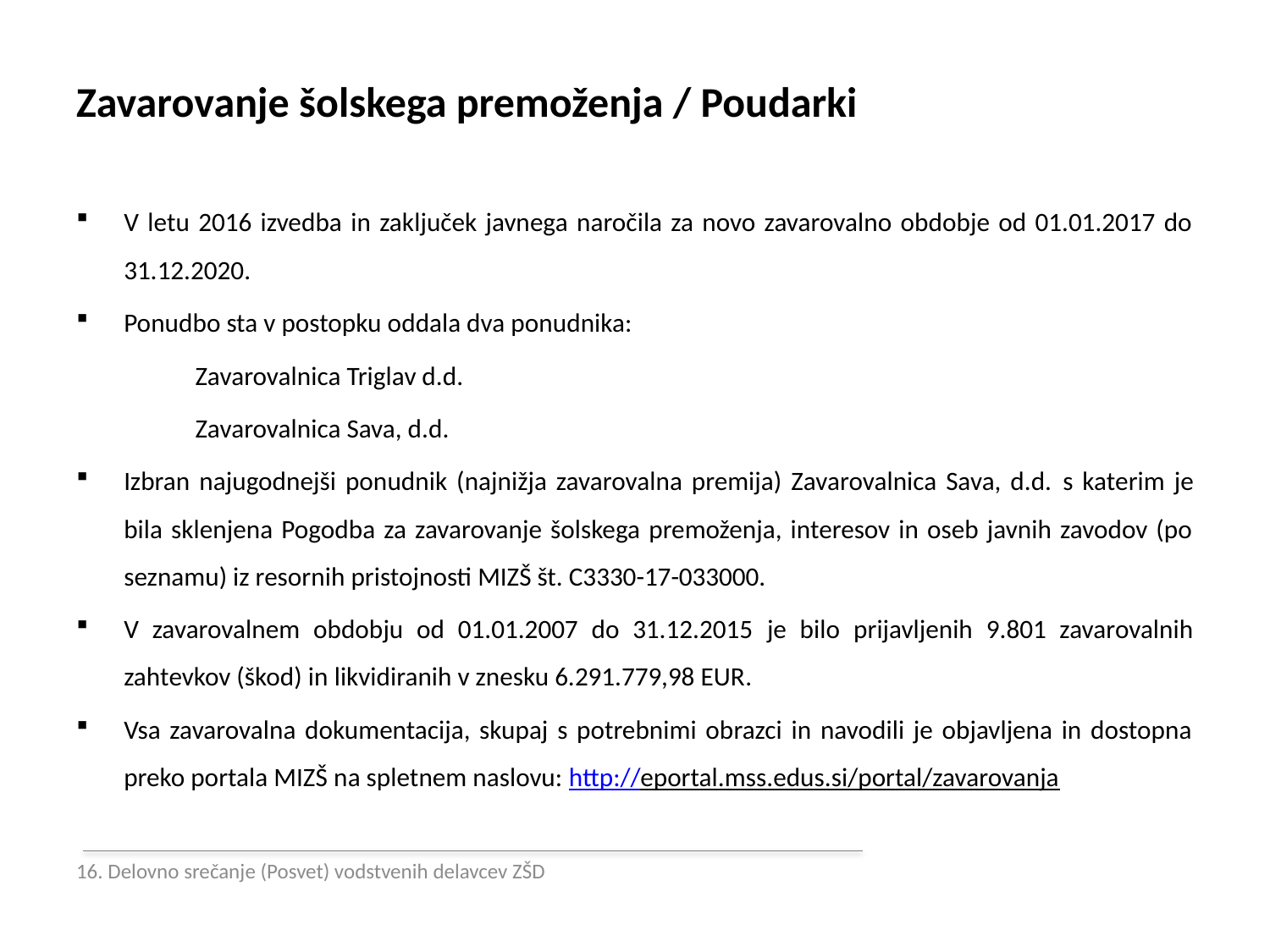

# Zavarovanje šolskega premoženja / Poudarki
V letu 2016 izvedba in zaključek javnega naročila za novo zavarovalno obdobje od 01.01.2017 do 31.12.2020.
Ponudbo sta v postopku oddala dva ponudnika:
Zavarovalnica Triglav d.d.
Zavarovalnica Sava, d.d.
Izbran najugodnejši ponudnik (najnižja zavarovalna premija) Zavarovalnica Sava, d.d. s katerim je bila sklenjena Pogodba za zavarovanje šolskega premoženja, interesov in oseb javnih zavodov (po seznamu) iz resornih pristojnosti MIZŠ št. C3330-17-033000.
V zavarovalnem obdobju od 01.01.2007 do 31.12.2015 je bilo prijavljenih 9.801 zavarovalnih zahtevkov (škod) in likvidiranih v znesku 6.291.779,98 EUR.
Vsa zavarovalna dokumentacija, skupaj s potrebnimi obrazci in navodili je objavljena in dostopna preko portala MIZŠ na spletnem naslovu: http://eportal.mss.edus.si/portal/zavarovanja
16. Delovno srečanje (Posvet) vodstvenih delavcev ZŠD